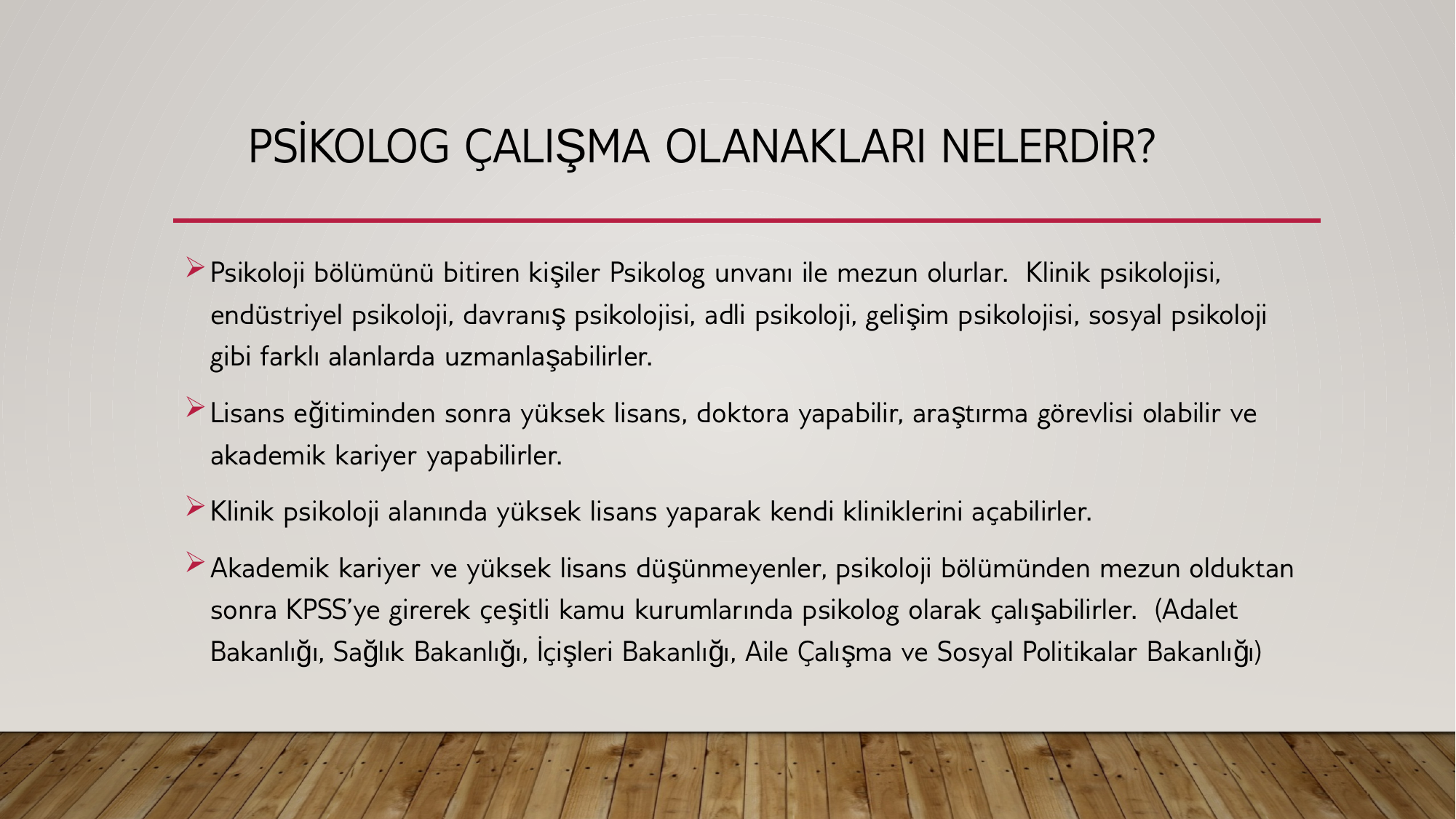

# PSİKOLOG ÇALIŞMA OLANAKLARI NELERDİR?
Psikoloji bölümünü bitiren kişiler Psikolog unvanı ile mezun olurlar.  Klinik psikolojisi, endüstriyel psikoloji, davranış psikolojisi, adli psikoloji, gelişim psikolojisi, sosyal psikoloji gibi farklı alanlarda uzmanlaşabilirler.
Lisans eğitiminden sonra yüksek lisans, doktora yapabilir, araştırma görevlisi olabilir ve akademik kariyer yapabilirler.
Klinik psikoloji alanında yüksek lisans yaparak kendi kliniklerini açabilirler.
Akademik kariyer ve yüksek lisans düşünmeyenler, psikoloji bölümünden mezun olduktan sonra KPSS’ye girerek çeşitli kamu kurumlarında psikolog olarak çalışabilirler.  (Adalet Bakanlığı, Sağlık Bakanlığı, İçişleri Bakanlığı, Aile Çalışma ve Sosyal Politikalar Bakanlığı)